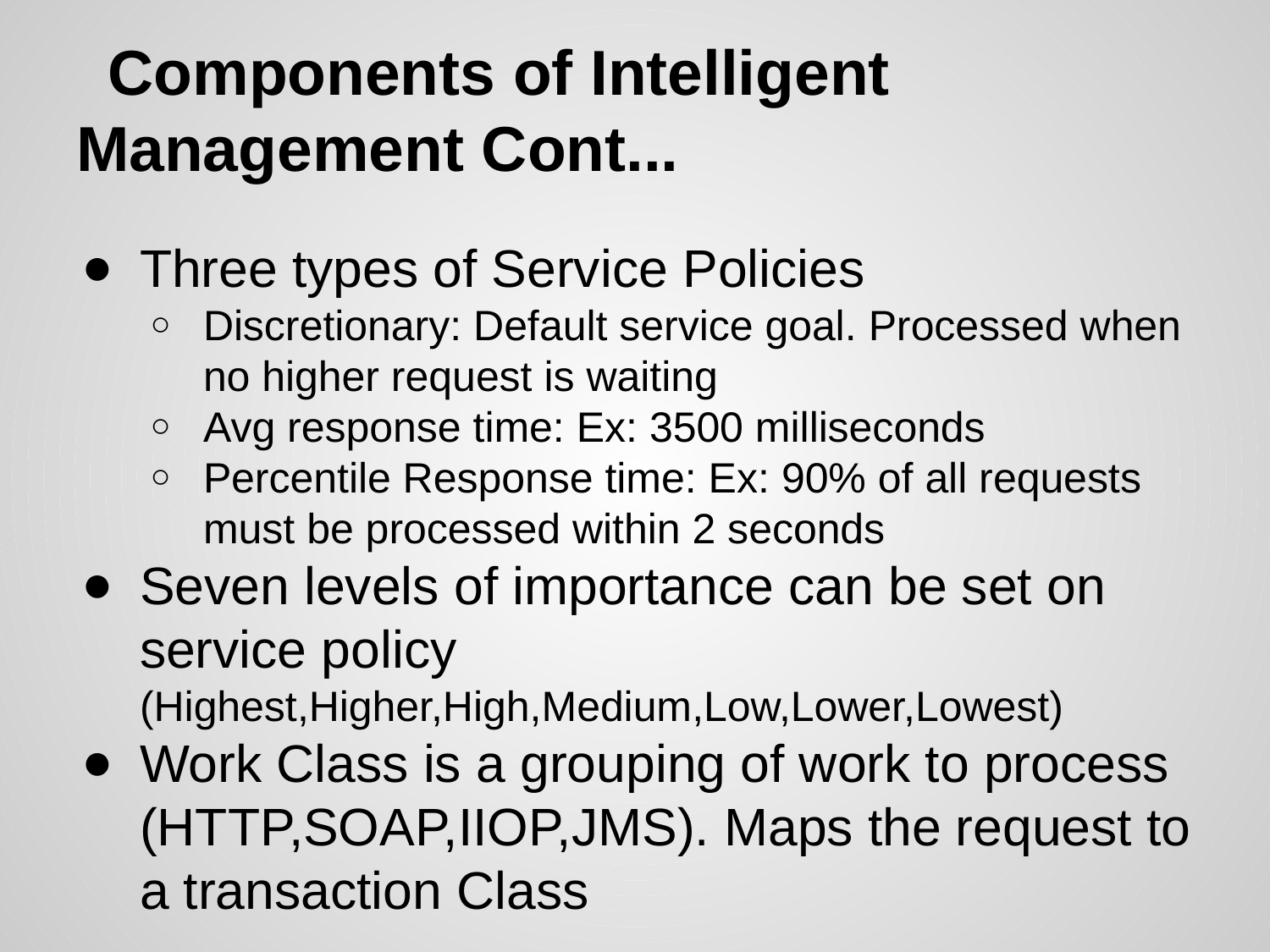

# Components of Intelligent Management Cont...
Three types of Service Policies
Discretionary: Default service goal. Processed when no higher request is waiting
Avg response time: Ex: 3500 milliseconds
Percentile Response time: Ex: 90% of all requests must be processed within 2 seconds
Seven levels of importance can be set on service policy (Highest,Higher,High,Medium,Low,Lower,Lowest)
Work Class is a grouping of work to process (HTTP,SOAP,IIOP,JMS). Maps the request to a transaction Class